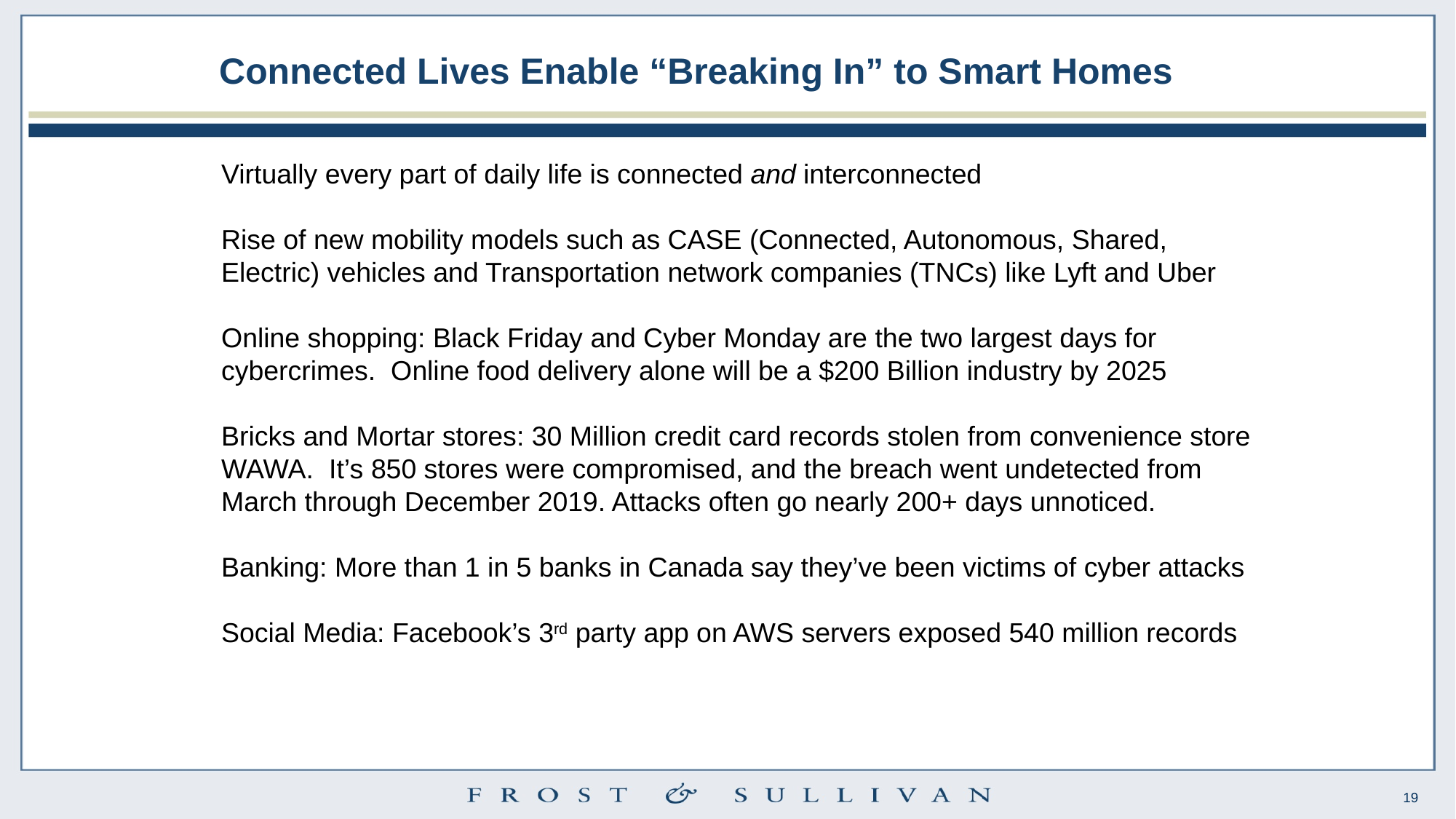

Connected Lives Enable “Breaking In” to Smart Homes
Virtually every part of daily life is connected and interconnected

Rise of new mobility models such as CASE (Connected, Autonomous, Shared, Electric) vehicles and Transportation network companies (TNCs) like Lyft and Uber

Online shopping: Black Friday and Cyber Monday are the two largest days for cybercrimes.  Online food delivery alone will be a $200 Billion industry by 2025

Bricks and Mortar stores: 30 Million credit card records stolen from convenience store WAWA.  It’s 850 stores were compromised, and the breach went undetected from March through December 2019. Attacks often go nearly 200+ days unnoticed.

Banking: More than 1 in 5 banks in Canada say they’ve been victims of cyber attacks

Social Media: Facebook’s 3rd party app on AWS servers exposed 540 million records